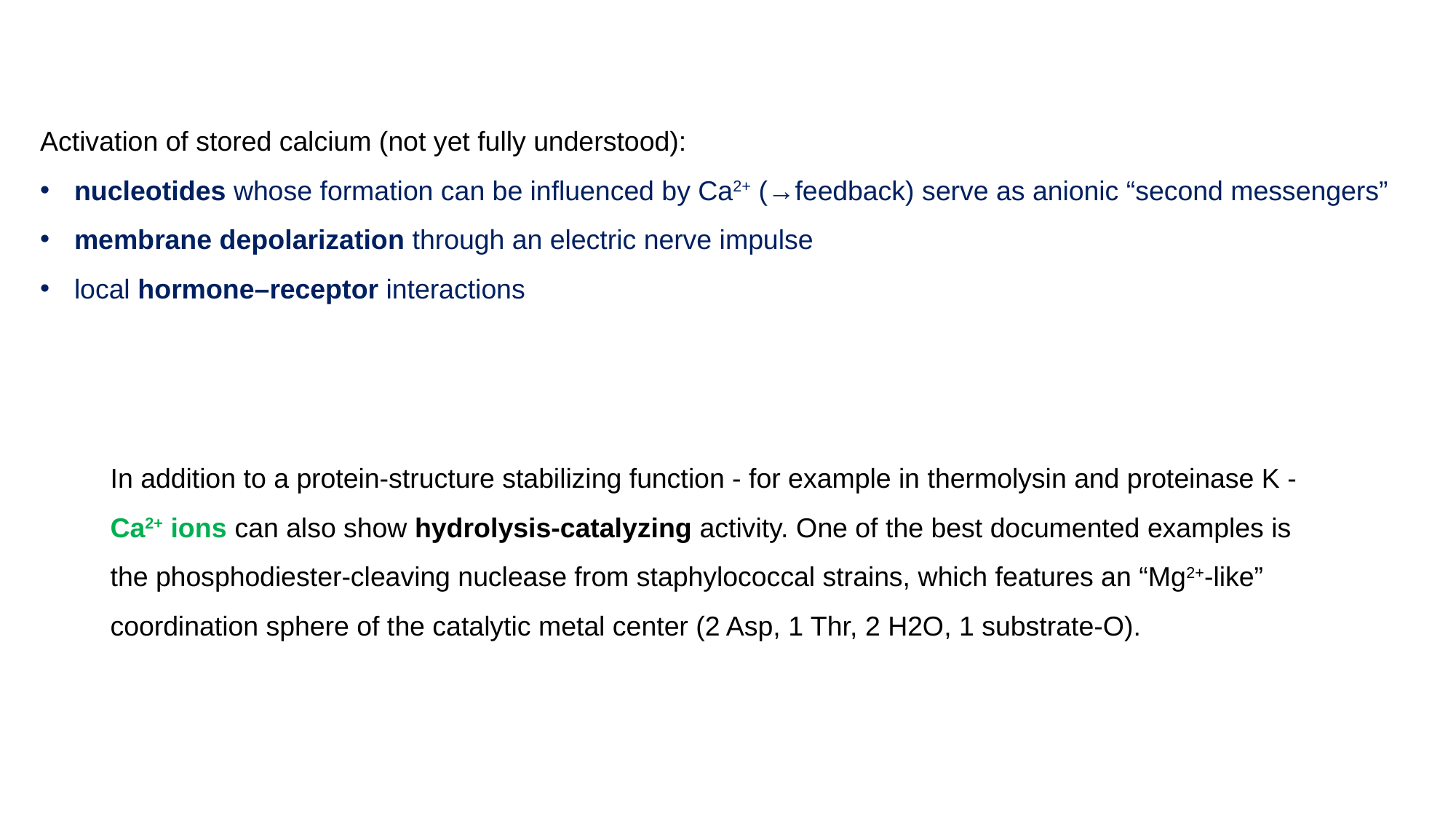

Activation of stored calcium (not yet fully understood):
nucleotides whose formation can be influenced by Ca2+ (→feedback) serve as anionic “second messengers”
membrane depolarization through an electric nerve impulse
local hormone–receptor interactions
In addition to a protein-structure stabilizing function - for example in thermolysin and proteinase K - Ca2+ ions can also show hydrolysis-catalyzing activity. One of the best documented examples is the phosphodiester-cleaving nuclease from staphylococcal strains, which features an “Mg2+-like” coordination sphere of the catalytic metal center (2 Asp, 1 Thr, 2 H2O, 1 substrate-O).